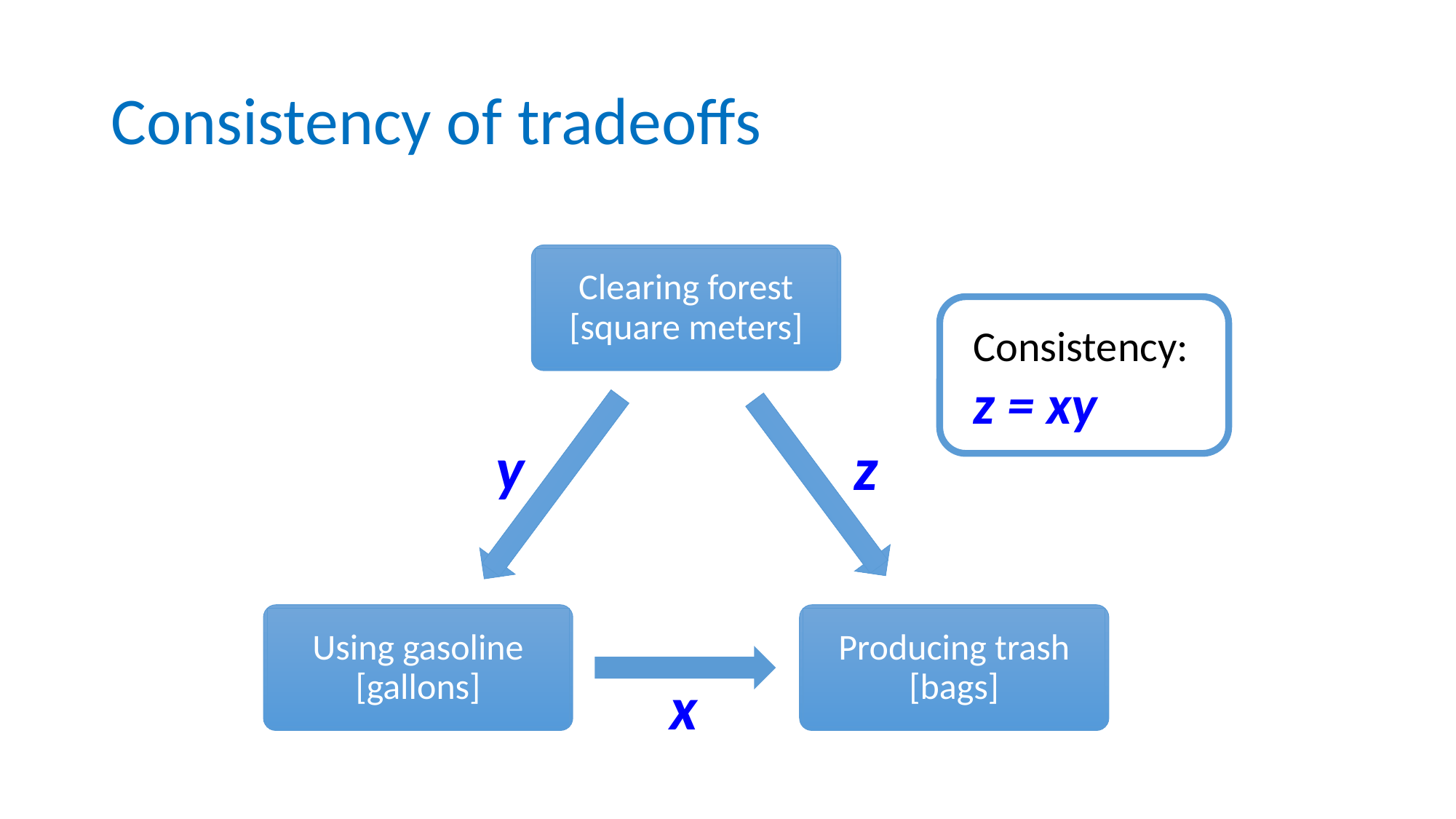

# Consistency of tradeoffs

Clearing forest [square meters]

Consistency:
z = xy
y
z

Using gasoline [gallons]

Producing trash [bags]

x